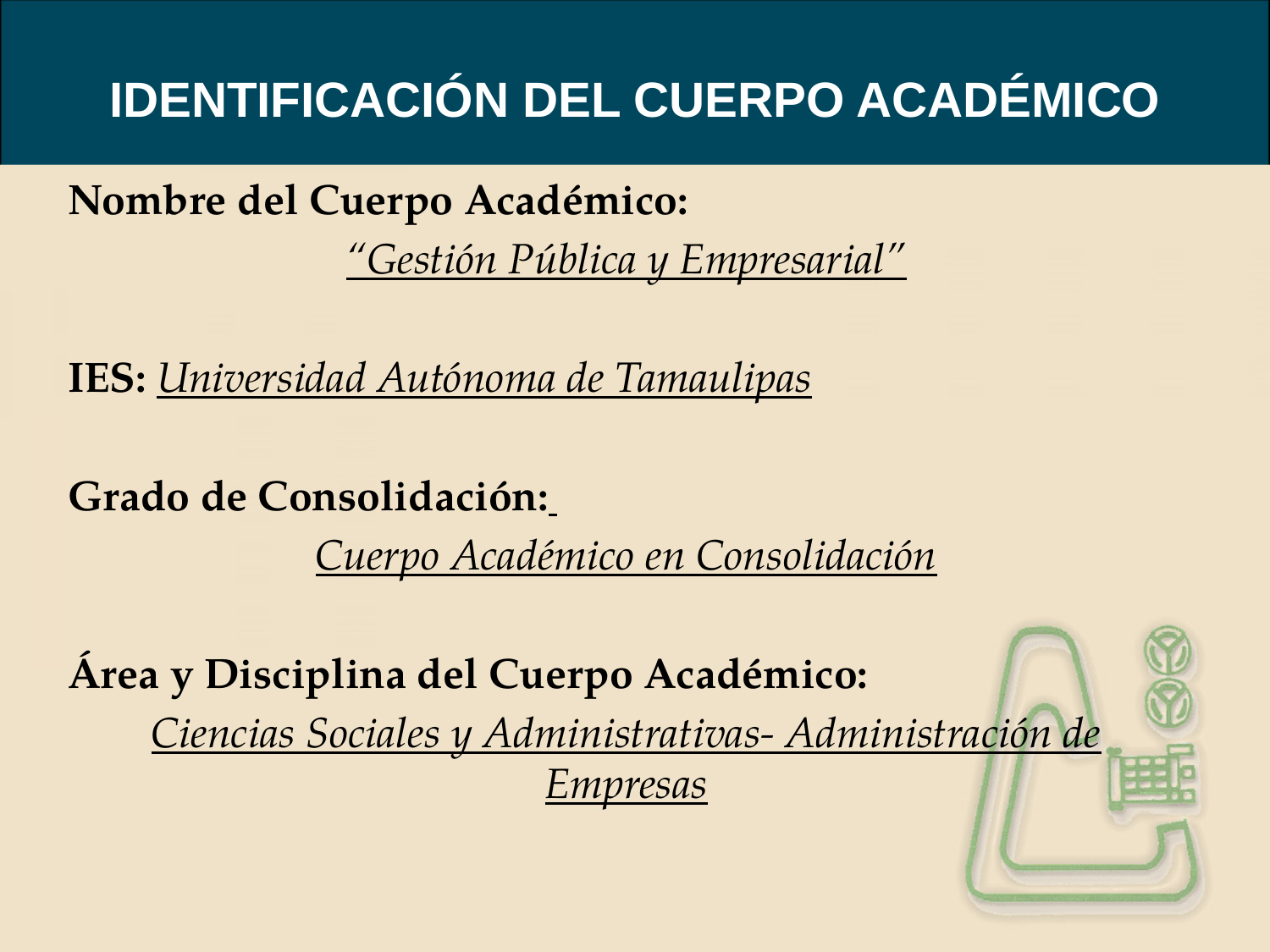

# IDENTIFICACIÓN DEL CUERPO ACADÉMICO
Nombre del Cuerpo Académico:
“Gestión Pública y Empresarial”

IES: Universidad Autónoma de Tamaulipas

Grado de Consolidación:
Cuerpo Académico en Consolidación

Área y Disciplina del Cuerpo Académico:
Ciencias Sociales y Administrativas- Administración de Empresas